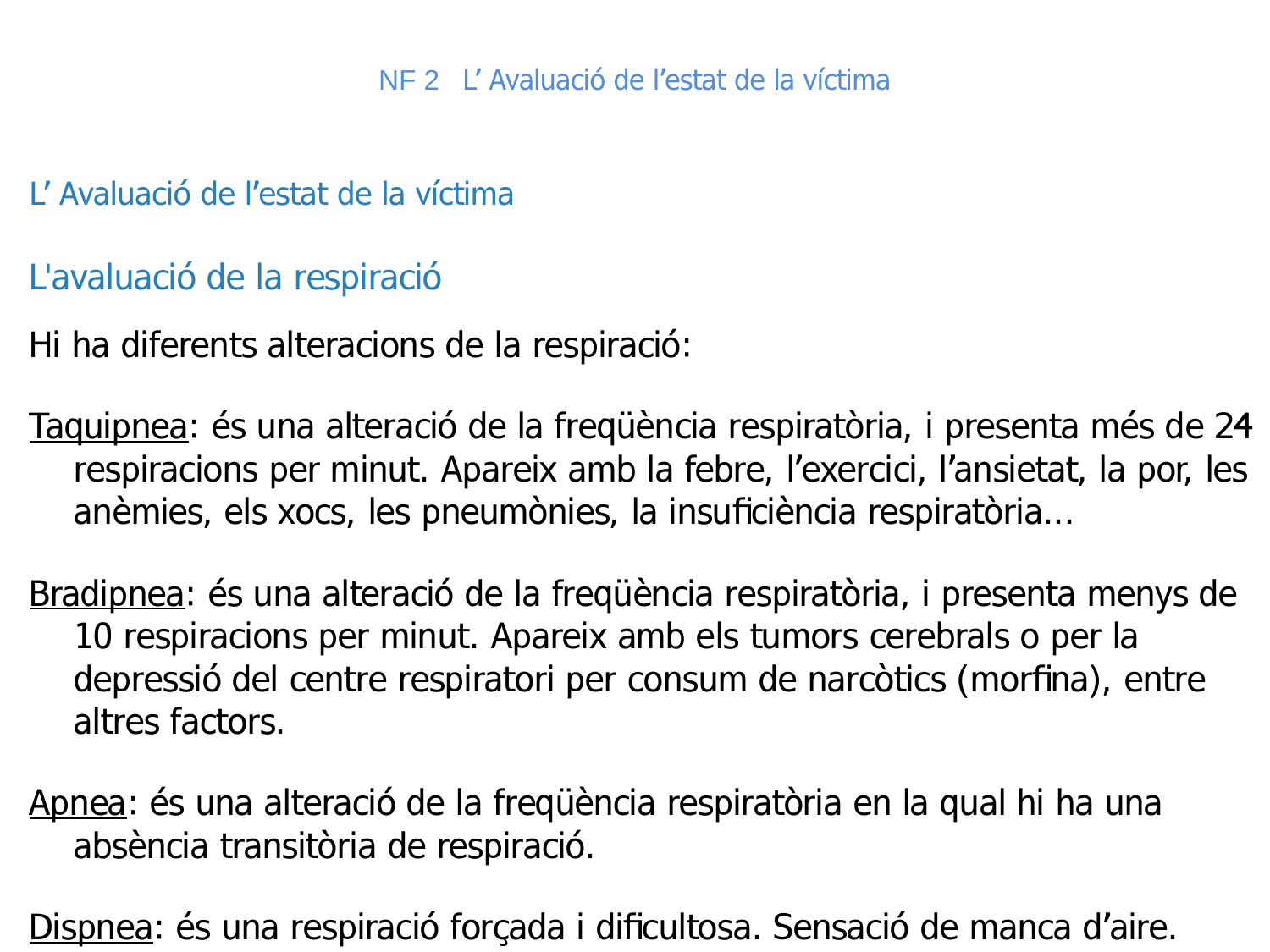

# NF 2   L’ Avaluació de l’estat de la víctima

L’ Avaluació de l’estat de la víctima

L'avaluació de la respiració
Hi ha diferents alteracions de la respiració:
Taquipnea: és una alteració de la freqüència respiratòria, i presenta més de 24 respiracions per minut. Apareix amb la febre, l’exercici, l’ansietat, la por, les anèmies, els xocs, les pneumònies, la insuficiència respiratòria...
Bradipnea: és una alteració de la freqüència respiratòria, i presenta menys de 10 respiracions per minut. Apareix amb els tumors cerebrals o per la depressió del centre respiratori per consum de narcòtics (morfina), entre altres factors.
Apnea: és una alteració de la freqüència respiratòria en la qual hi ha una absència transitòria de respiració.
Dispnea: és una respiració forçada i dificultosa. Sensació de manca d’aire.